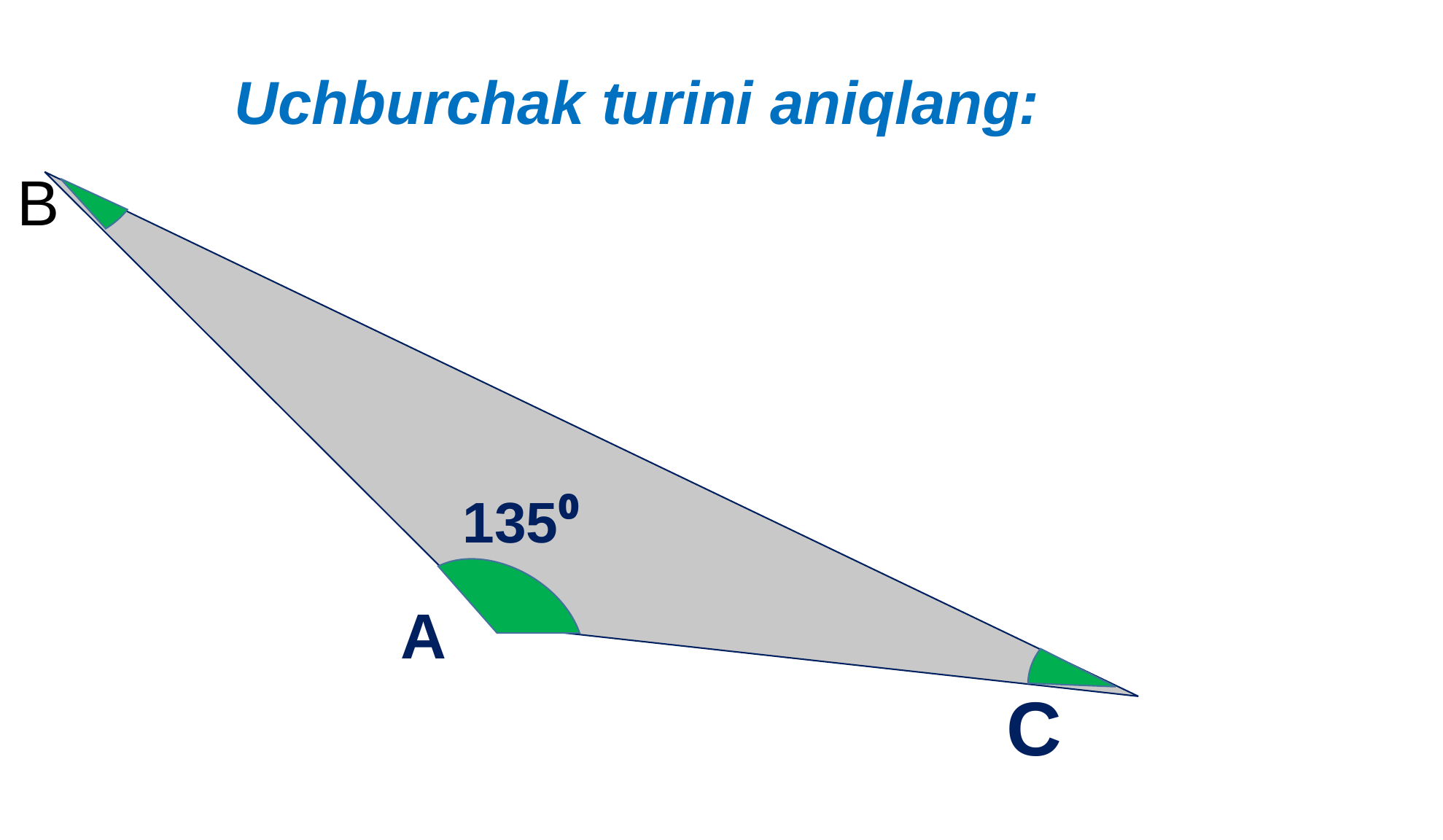

Uchburchak turini aniqlang:

В

135⁰

А

С